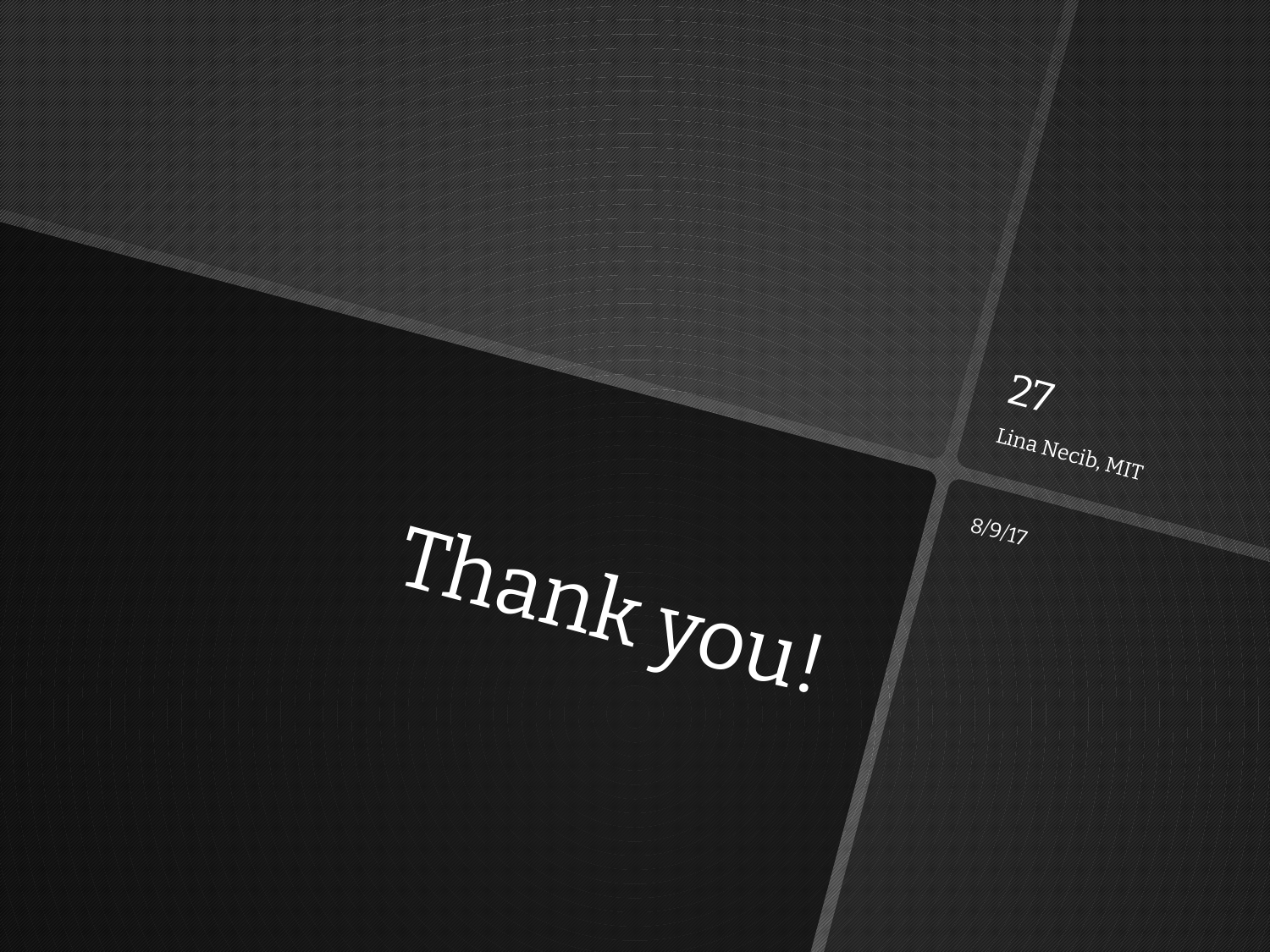

27
# Thank you!
Lina Necib, MIT
8/9/17